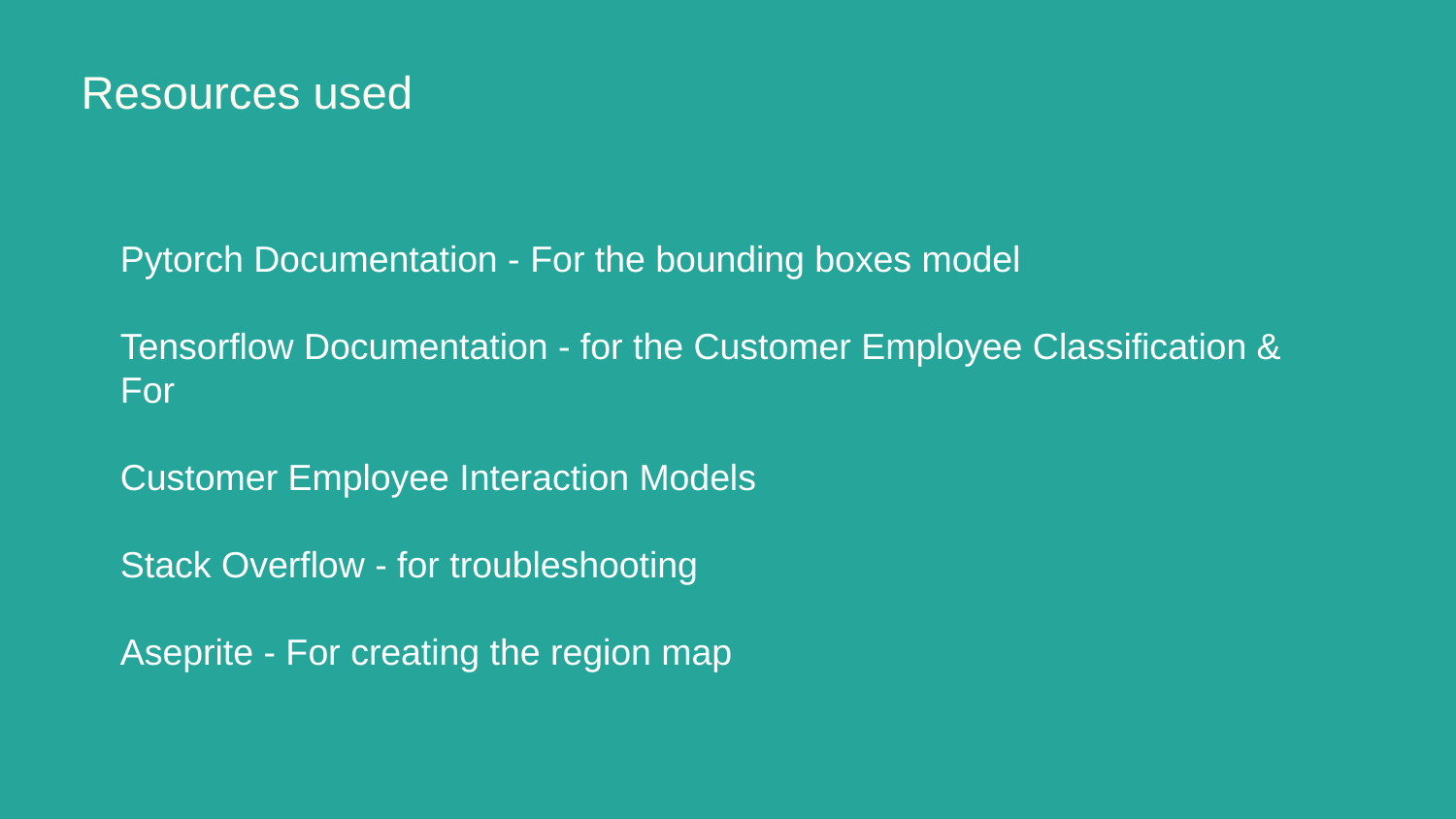

# Resources used
Pytorch Documentation - For the bounding boxes model

Tensorflow Documentation - for the Customer Employee Classification & For

Customer Employee Interaction Models

Stack Overflow - for troubleshooting

Aseprite - For creating the region map